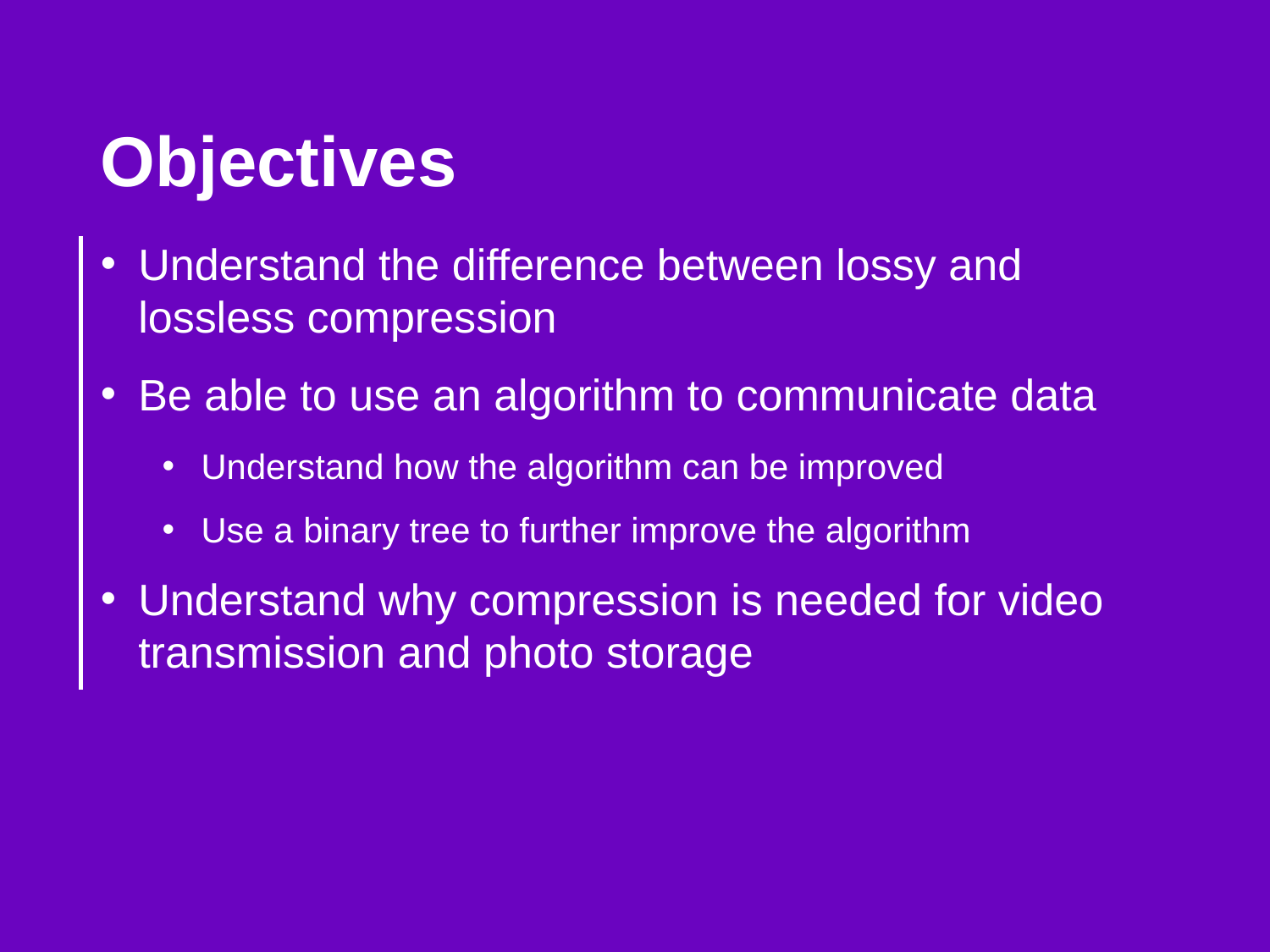

Objectives
Understand the difference between lossy and
lossless compression
Be able to use an algorithm to communicate data
Understand how the algorithm can be improved
Use a binary tree to further improve the algorithm
Understand why compression is needed for video transmission and photo storage